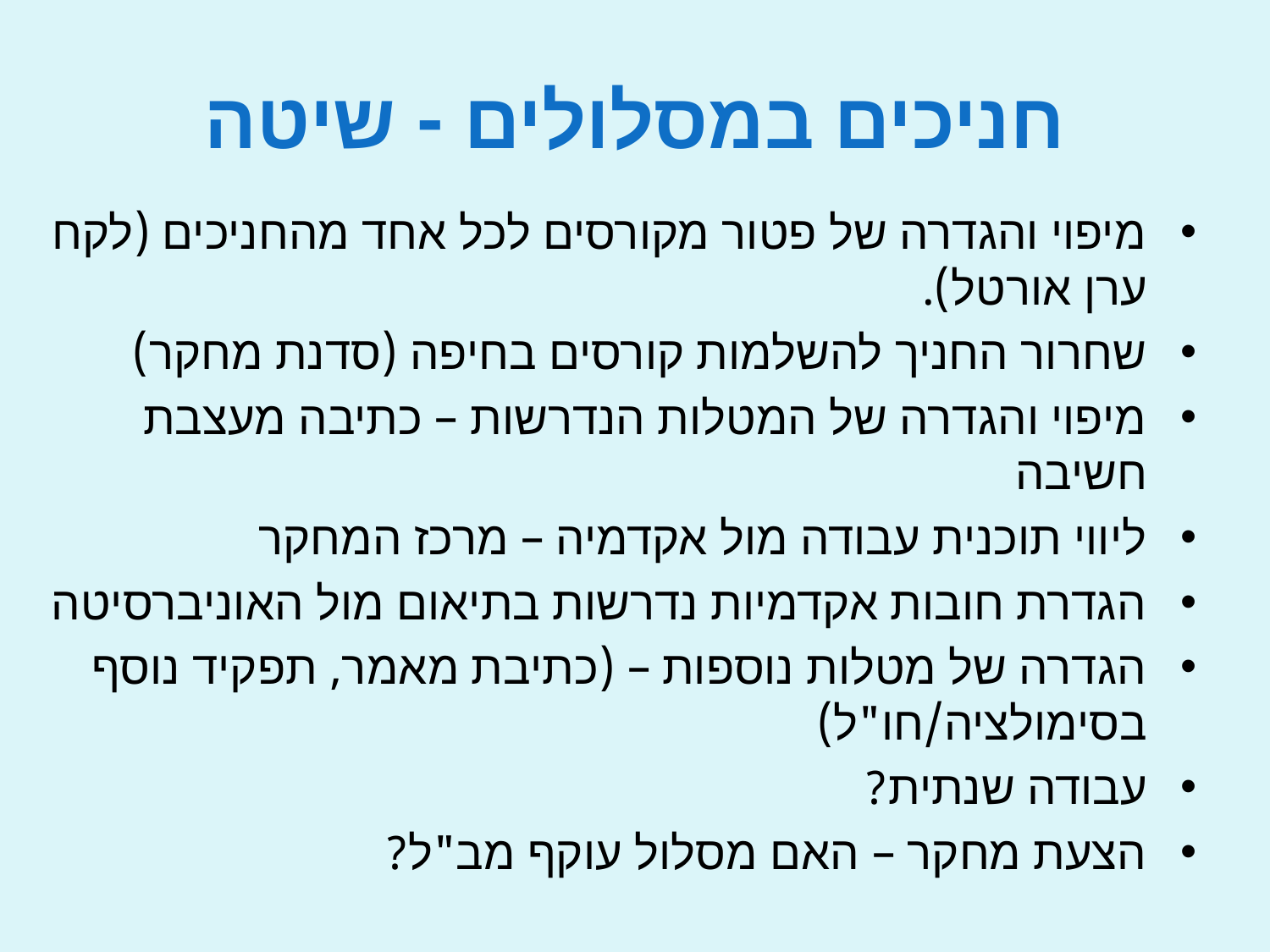

# חניכים במסלולים - שיטה
מיפוי והגדרה של פטור מקורסים לכל אחד מהחניכים (לקח ערן אורטל).
שחרור החניך להשלמות קורסים בחיפה (סדנת מחקר)
מיפוי והגדרה של המטלות הנדרשות – כתיבה מעצבת חשיבה
ליווי תוכנית עבודה מול אקדמיה – מרכז המחקר
הגדרת חובות אקדמיות נדרשות בתיאום מול האוניברסיטה
הגדרה של מטלות נוספות – (כתיבת מאמר, תפקיד נוסף בסימולציה/חו"ל)
עבודה שנתית?
הצעת מחקר – האם מסלול עוקף מב"ל?